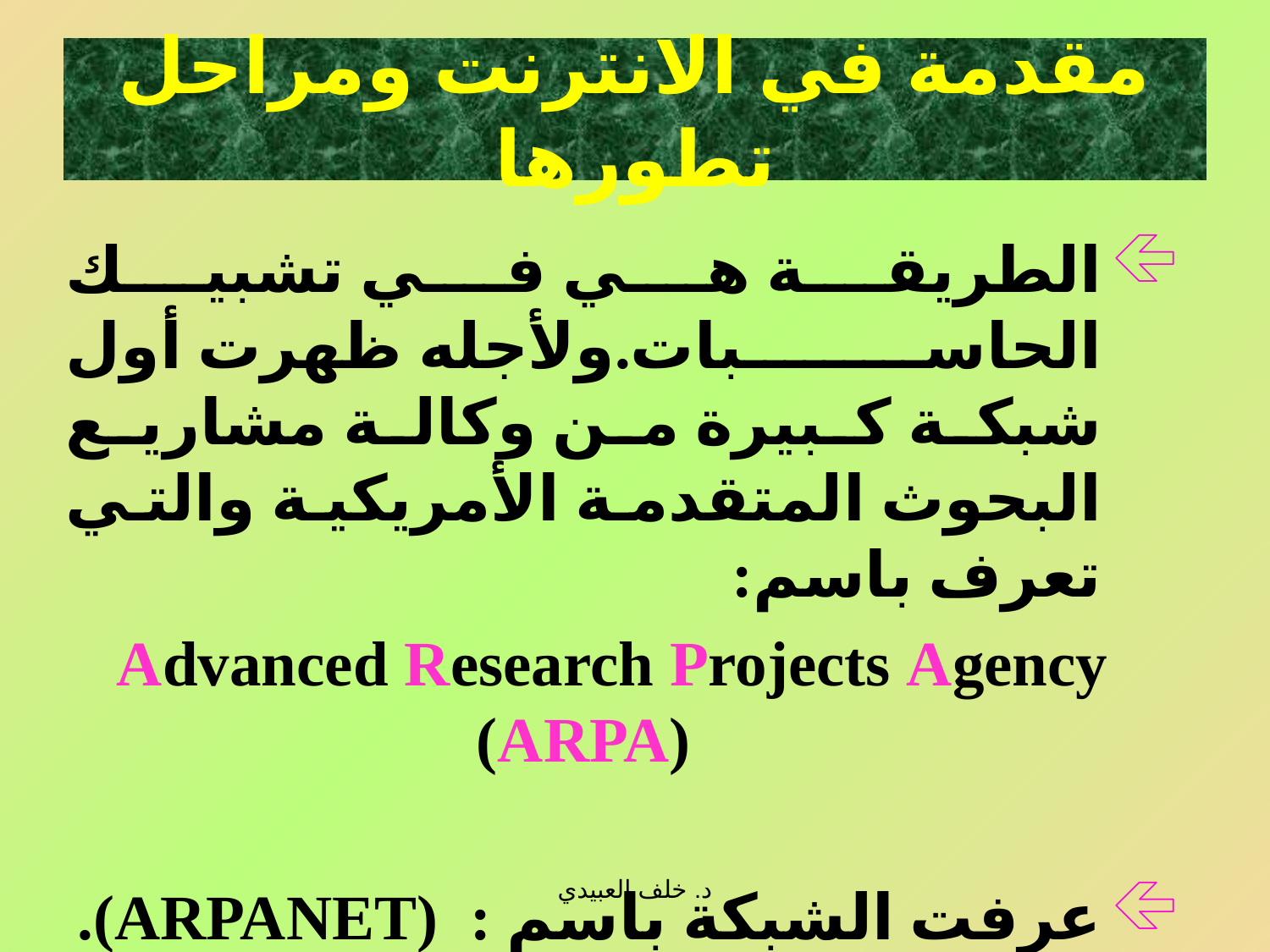

# مقدمة في الانترنت ومراحل تطورها
الطريقة هي في تشبيك الحاسبات.ولأجله ظهرت أول شبكة كبيرة من وكالة مشاريع البحوث المتقدمة الأمريكية والتي تعرف باسم:
 Advanced Research Projects Agency (ARPA)

عرفت الشبكة باسم :  (ARPANET).
د. خلف العبيدي